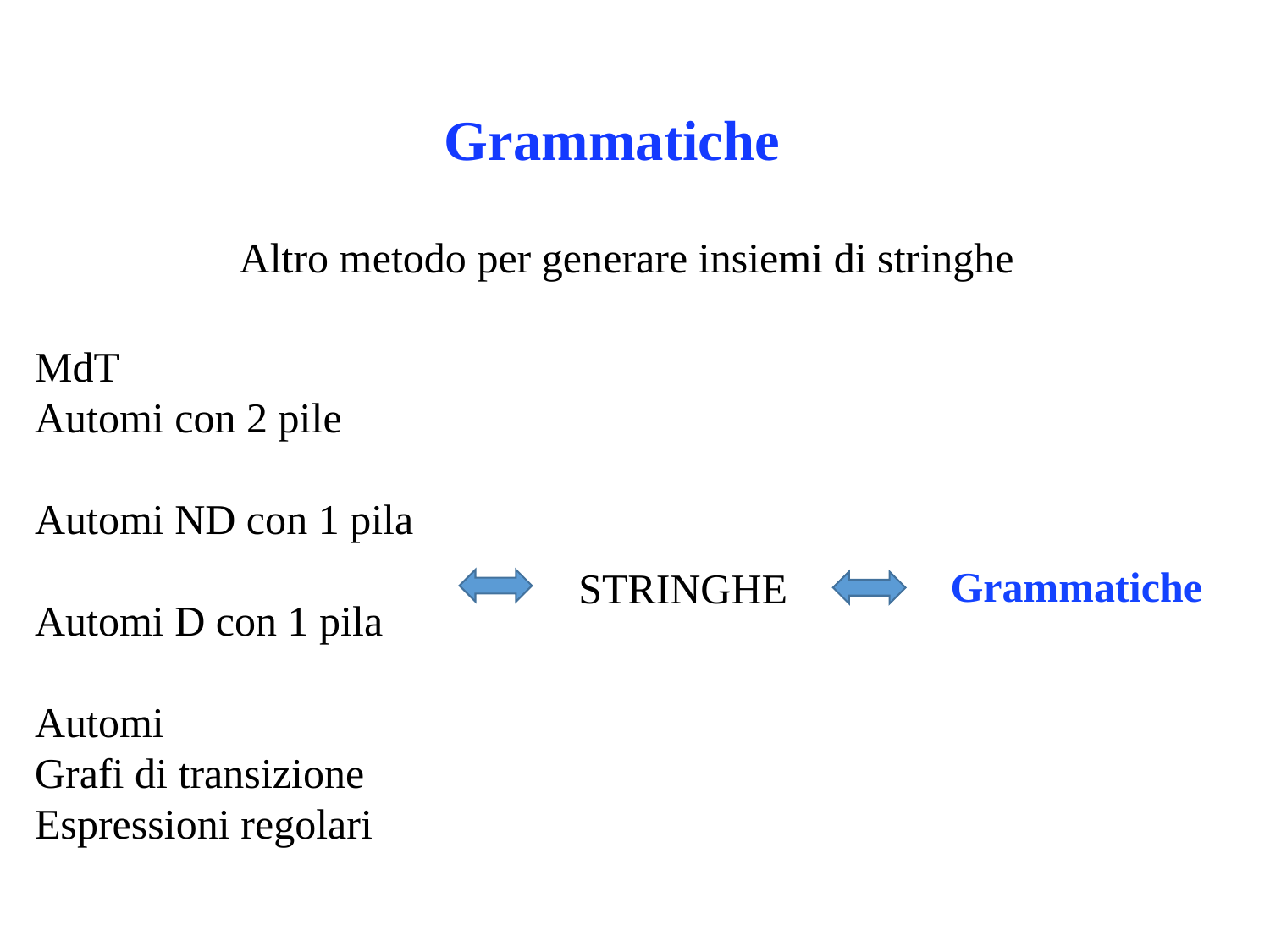

Grammatiche
Altro metodo per generare insiemi di stringhe
MdT
Automi con 2 pile

Automi ND con 1 pila

Automi D con 1 pila

Automi
Grafi di transizione
Espressioni regolari
Grammatiche

STRINGHE